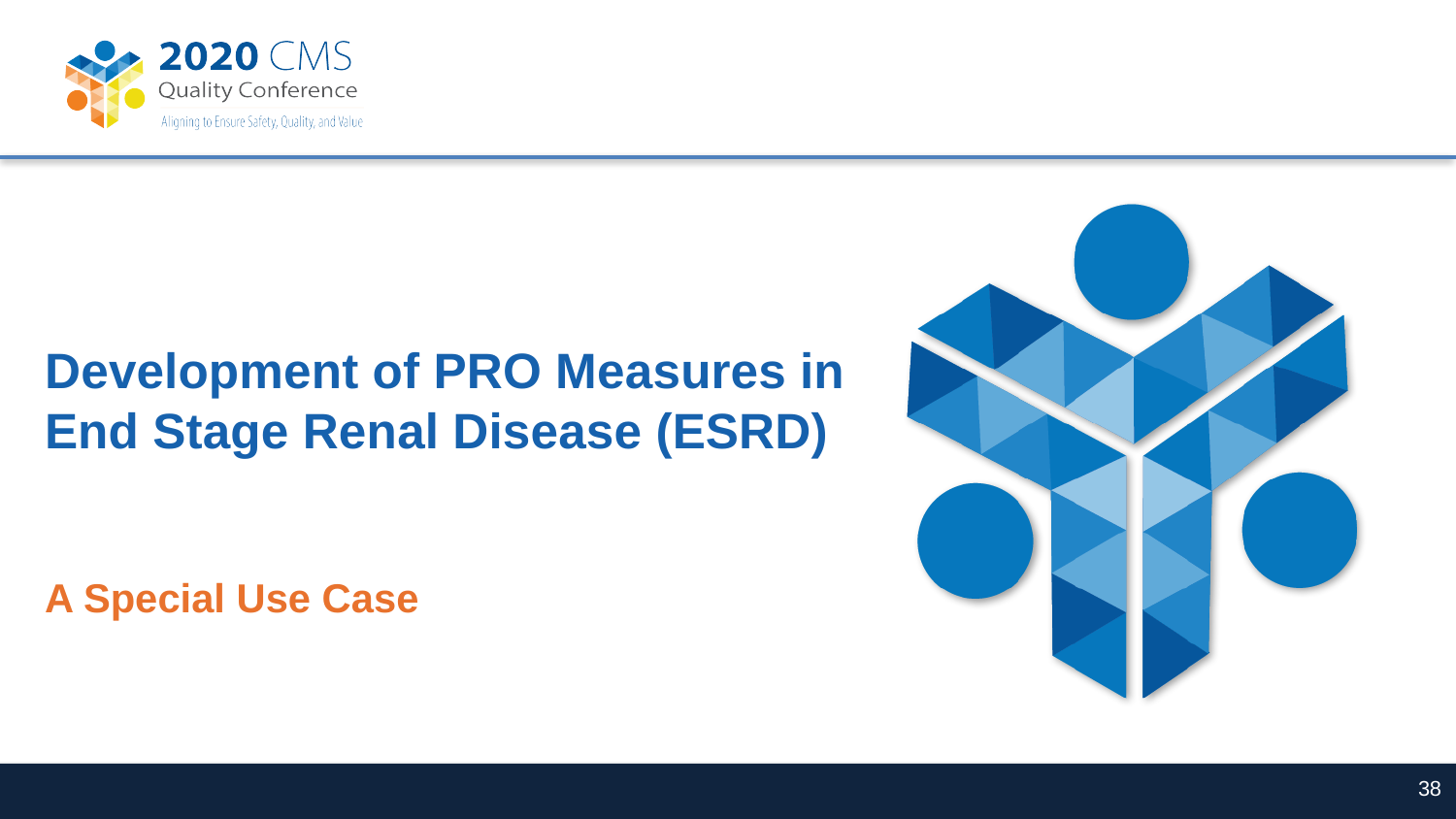

# Development of PRO Measures in End Stage Renal Disease (ESRD)
A Special Use Case
38